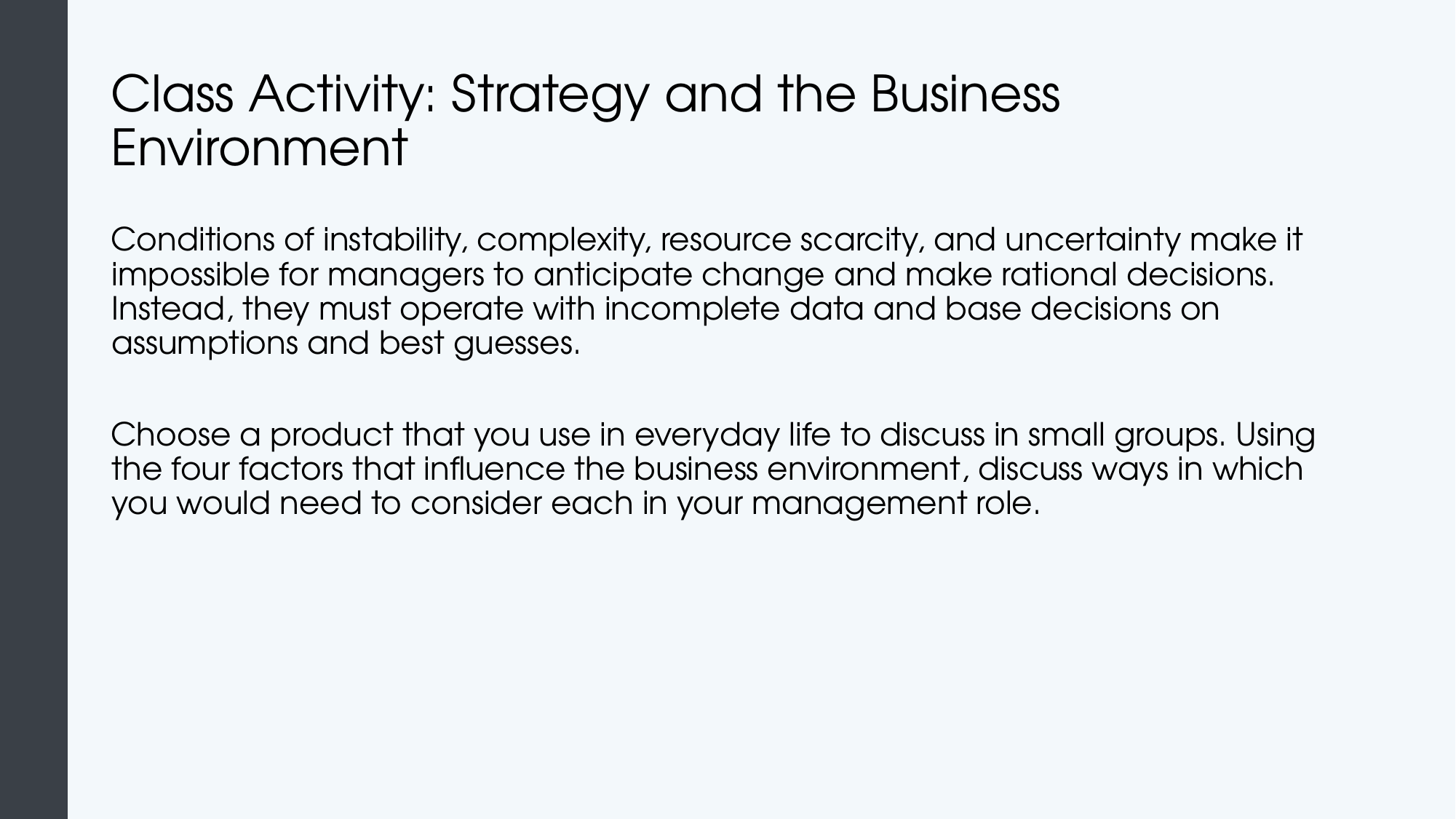

# Class Activity: Strategy and the Business Environment
Conditions of instability, complexity, resource scarcity, and uncertainty make it impossible for managers to anticipate change and make rational decisions. Instead, they must operate with incomplete data and base decisions on assumptions and best guesses.

Choose a product that you use in everyday life to discuss in small groups. Using the four factors that influence the business environment, discuss ways in which you would need to consider each in your management role.